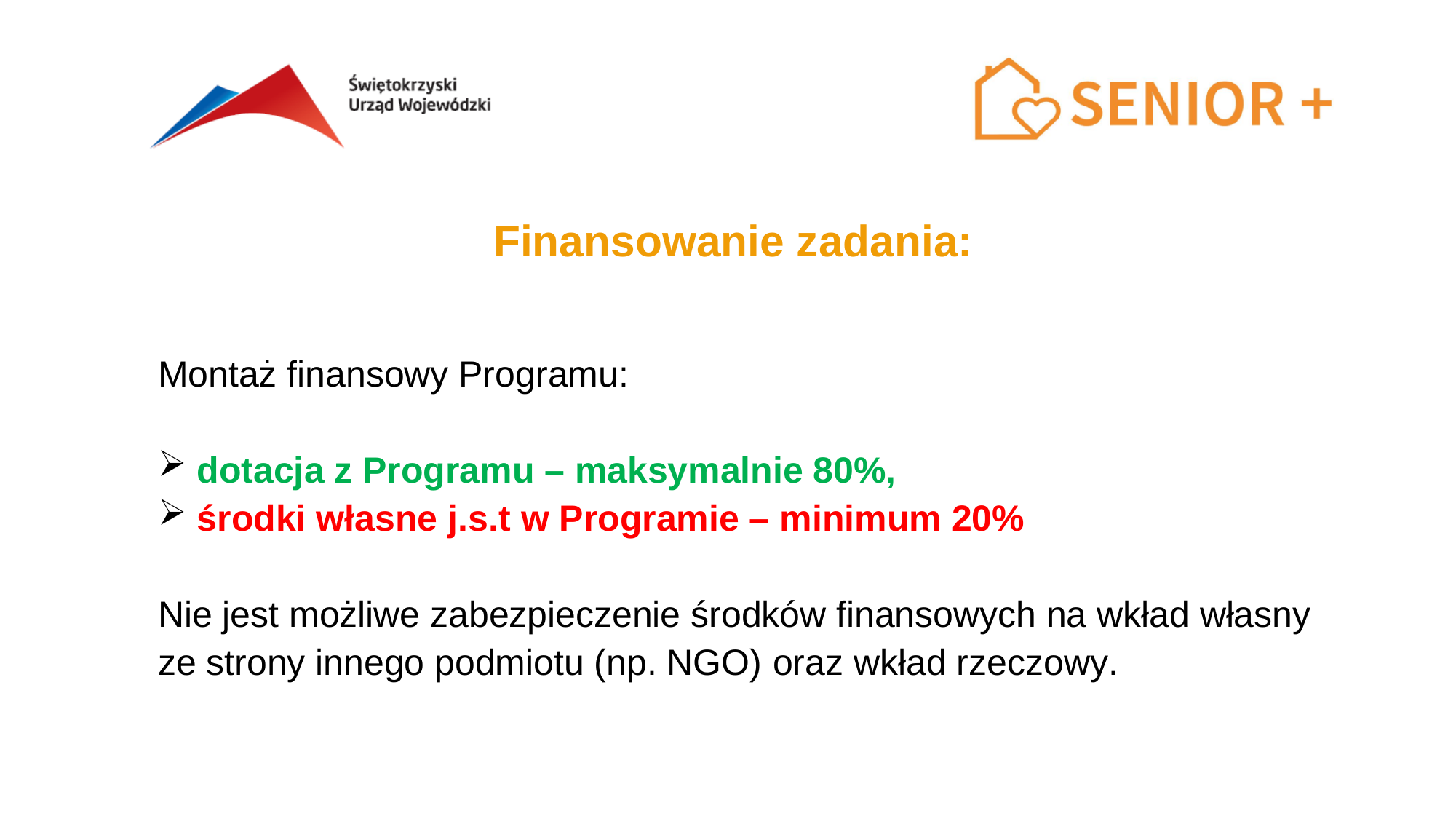

# Finansowanie zadania:
Montaż finansowy Programu:

 dotacja z Programu – maksymalnie 80%,
 środki własne j.s.t w Programie – minimum 20%

Nie jest możliwe zabezpieczenie środków finansowych na wkład własny ze strony innego podmiotu (np. NGO) oraz wkład rzeczowy.